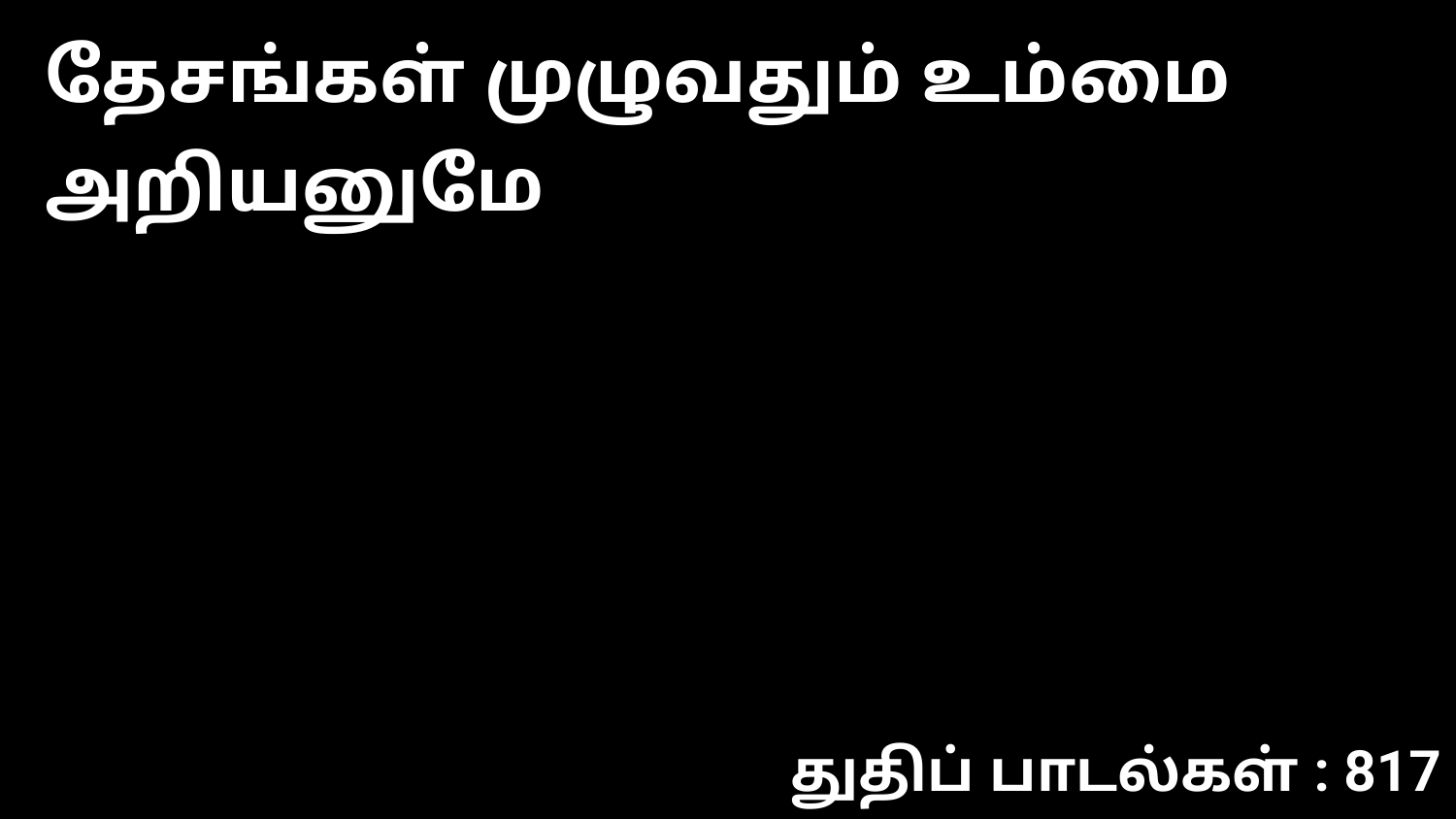

தேசங்கள் முழுவதும் உம்மை அறியனுமே
துதிப் பாடல்கள் : 817